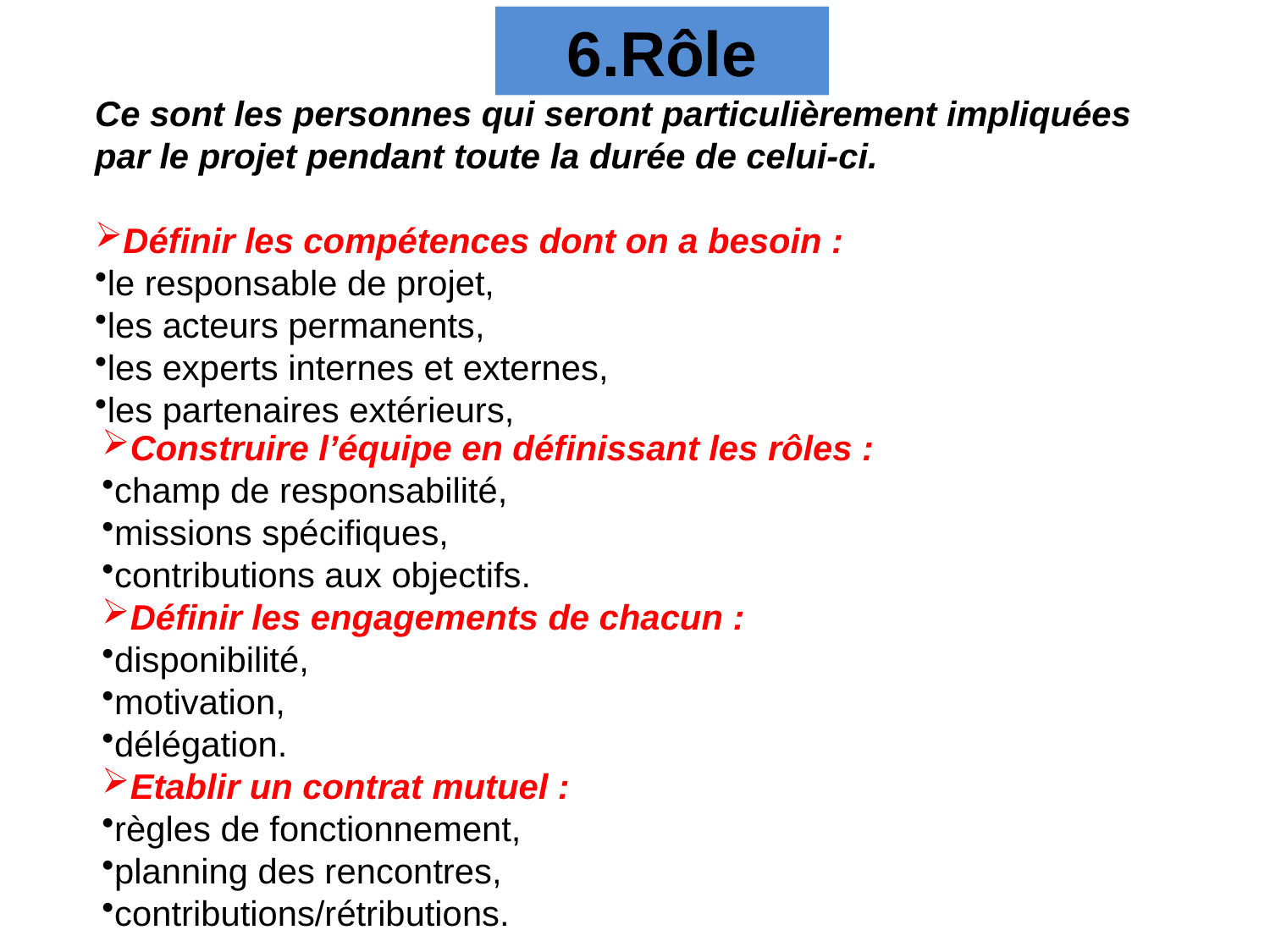

6.Rôle
Ce sont les personnes qui seront particulièrement impliquées
par le projet pendant toute la durée de celui-ci.

Définir les compétences dont on a besoin :
le responsable de projet,
les acteurs permanents,
les experts internes et externes,
les partenaires extérieurs,

Construire l’équipe en définissant les rôles :
champ de responsabilité,
missions spécifiques,
contributions aux objectifs.
Définir les engagements de chacun :
disponibilité,
motivation,
délégation.
Etablir un contrat mutuel :
règles de fonctionnement,
planning des rencontres,
contributions/rétributions.